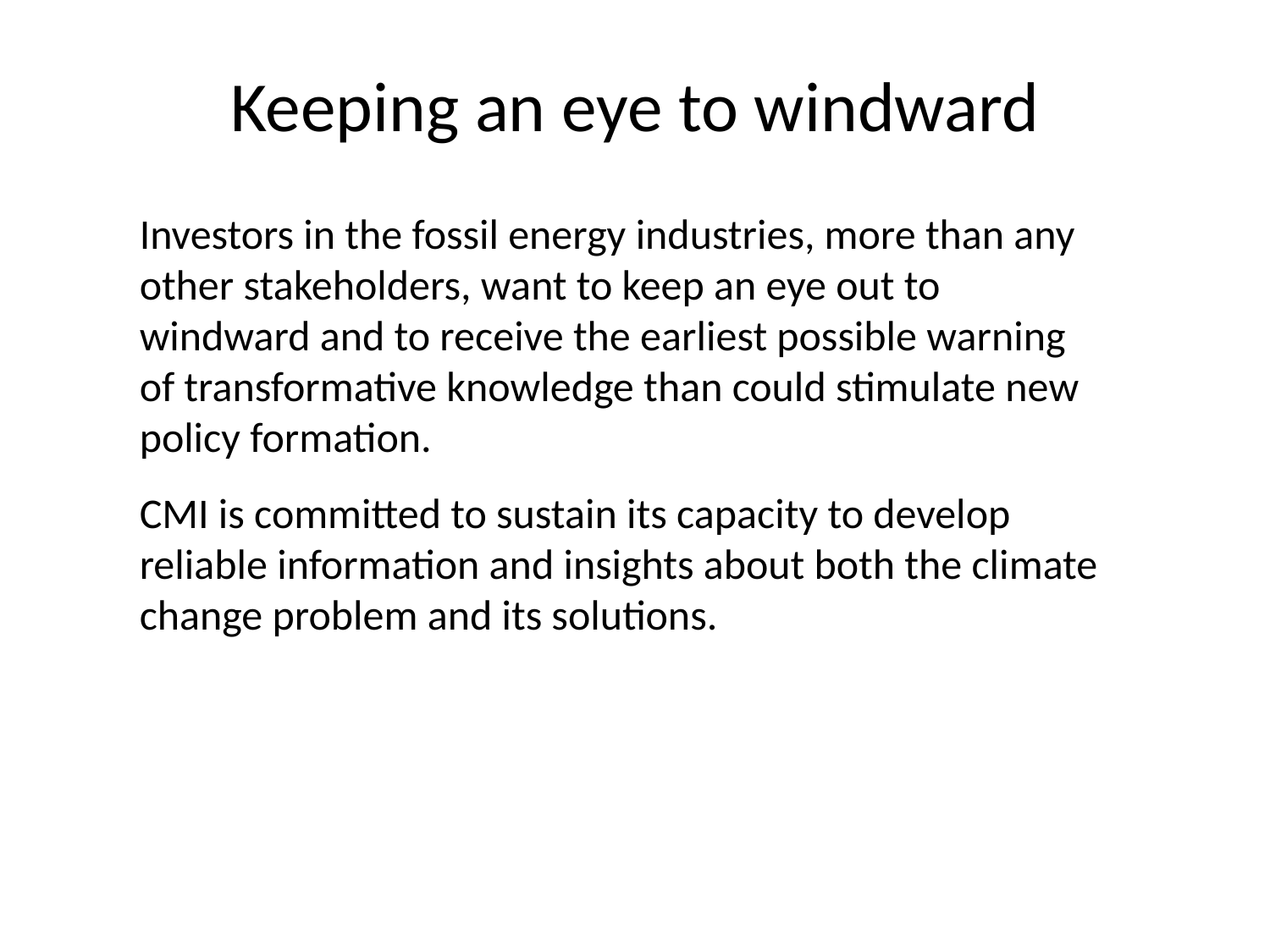

# Keeping an eye to windward
Investors in the fossil energy industries, more than any other stakeholders, want to keep an eye out to windward and to receive the earliest possible warning of transformative knowledge than could stimulate new policy formation.

CMI is committed to sustain its capacity to develop reliable information and insights about both the climate change problem and its solutions.